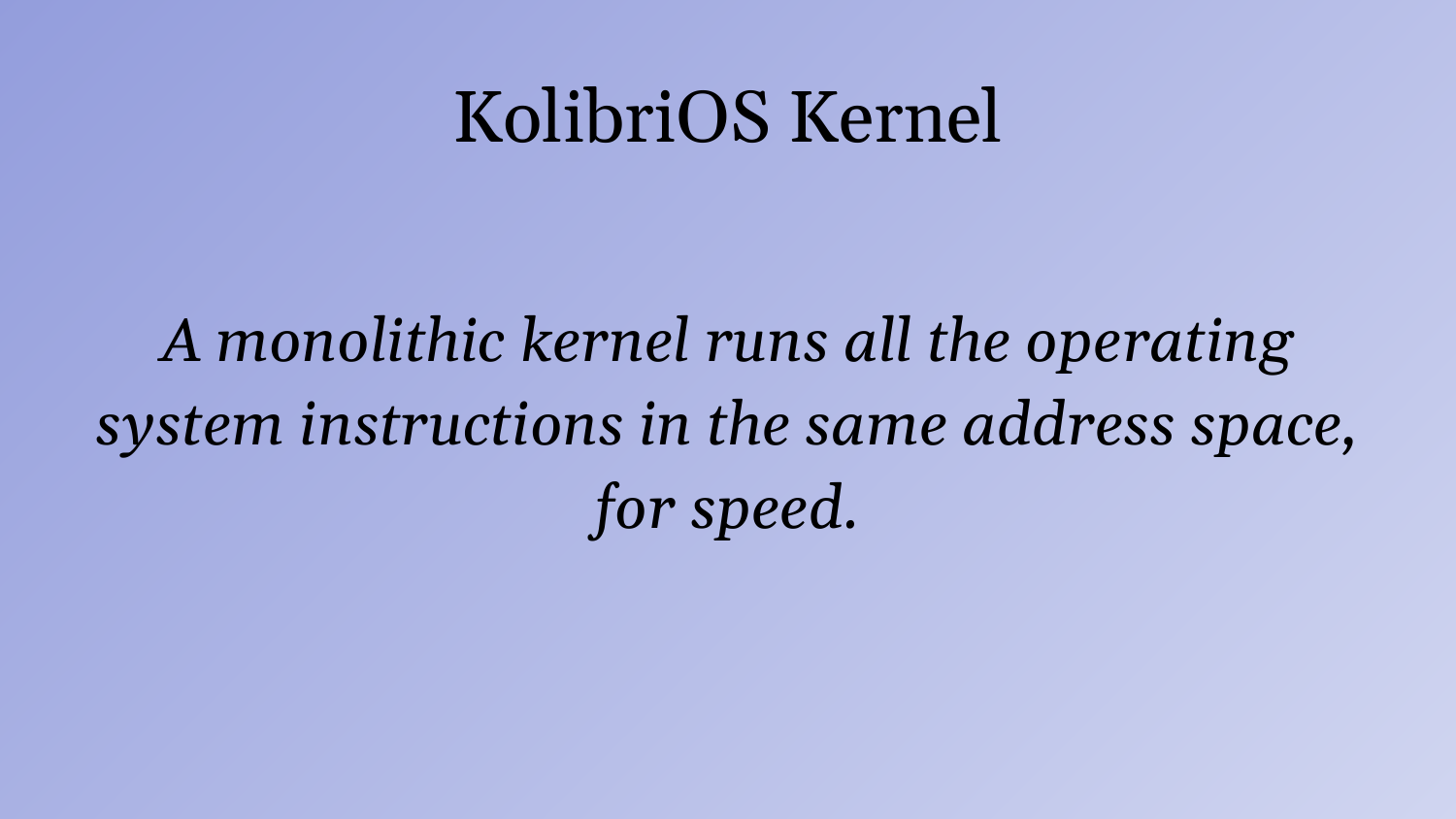

# KolibriOS Kernel
A monolithic kernel runs all the operating system instructions in the same address space, for speed.